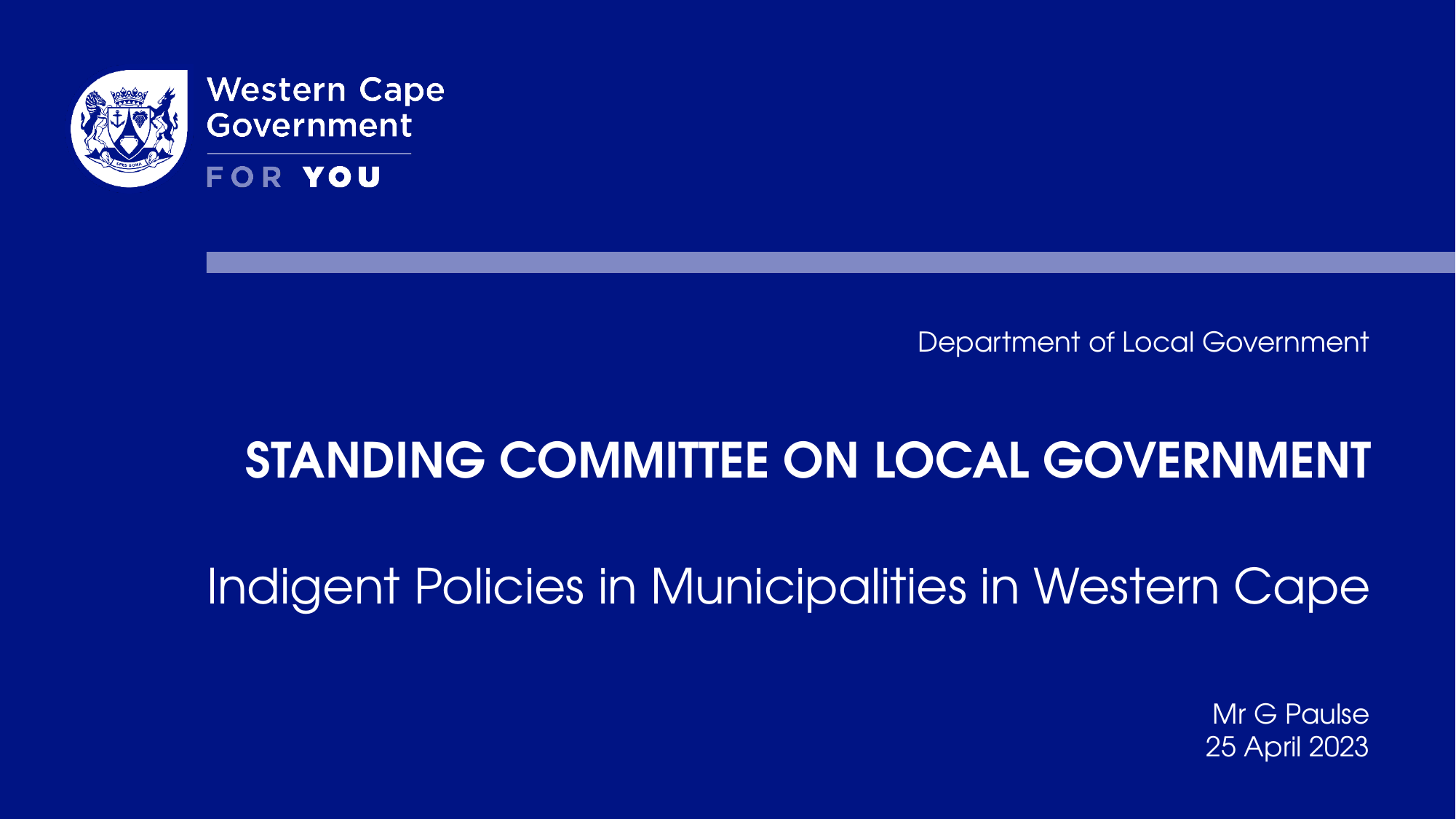

Department of Local Government
STANDING COMMITTEE ON LOCAL GOVERNMENT

Indigent Policies in Municipalities in Western Cape
Mr G Paulse
25 April 2023